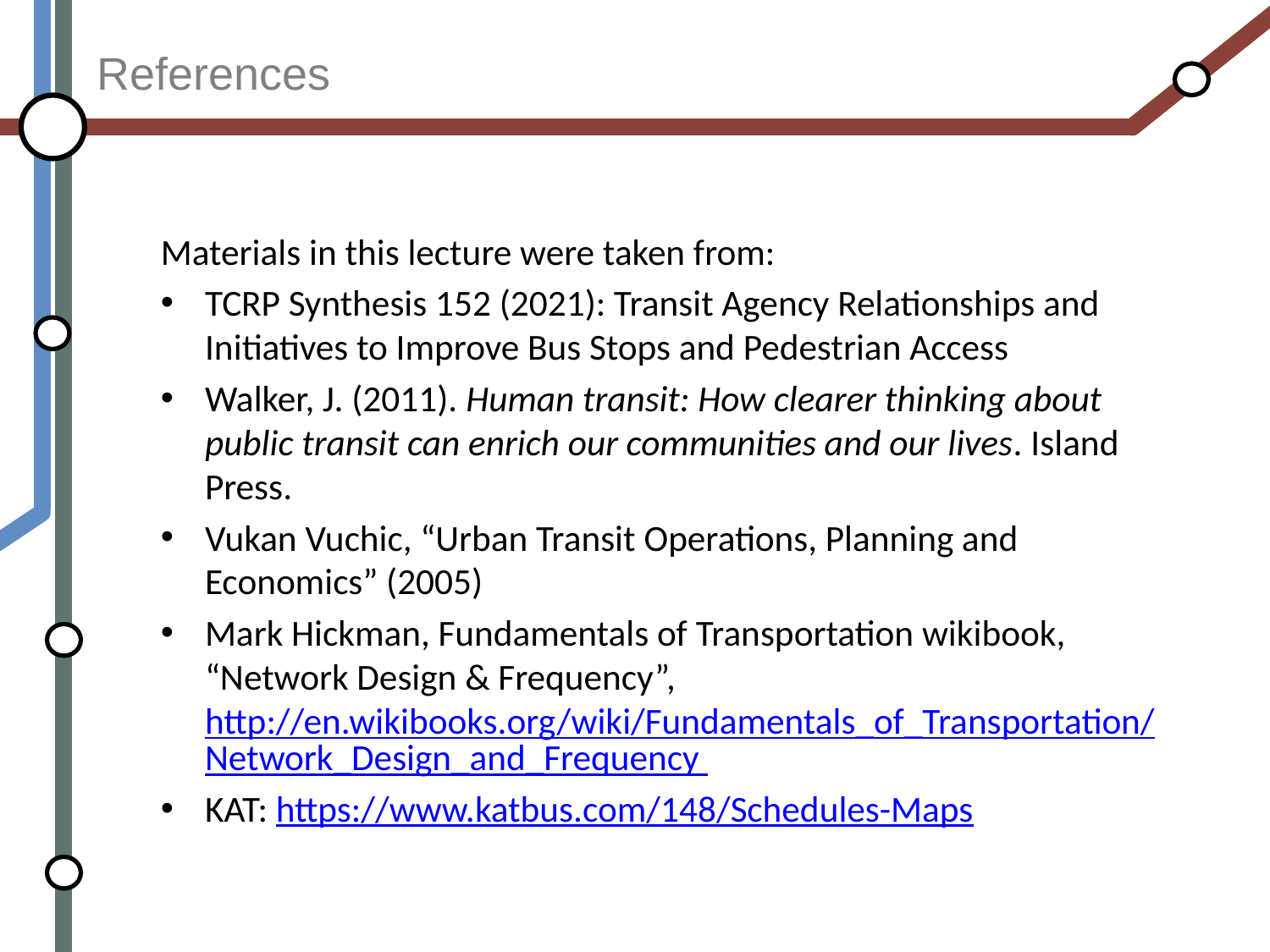

# References
Materials in this lecture were taken from:
TCRP Synthesis 152 (2021): Transit Agency Relationships and Initiatives to Improve Bus Stops and Pedestrian Access
Walker, J. (2011). Human transit: How clearer thinking about public transit can enrich our communities and our lives. Island Press.
Vukan Vuchic, “Urban Transit Operations, Planning and Economics” (2005)
Mark Hickman, Fundamentals of Transportation wikibook, “Network Design & Frequency”, http://en.wikibooks.org/wiki/Fundamentals_of_Transportation/Network_Design_and_Frequency
KAT: https://www.katbus.com/148/Schedules-Maps